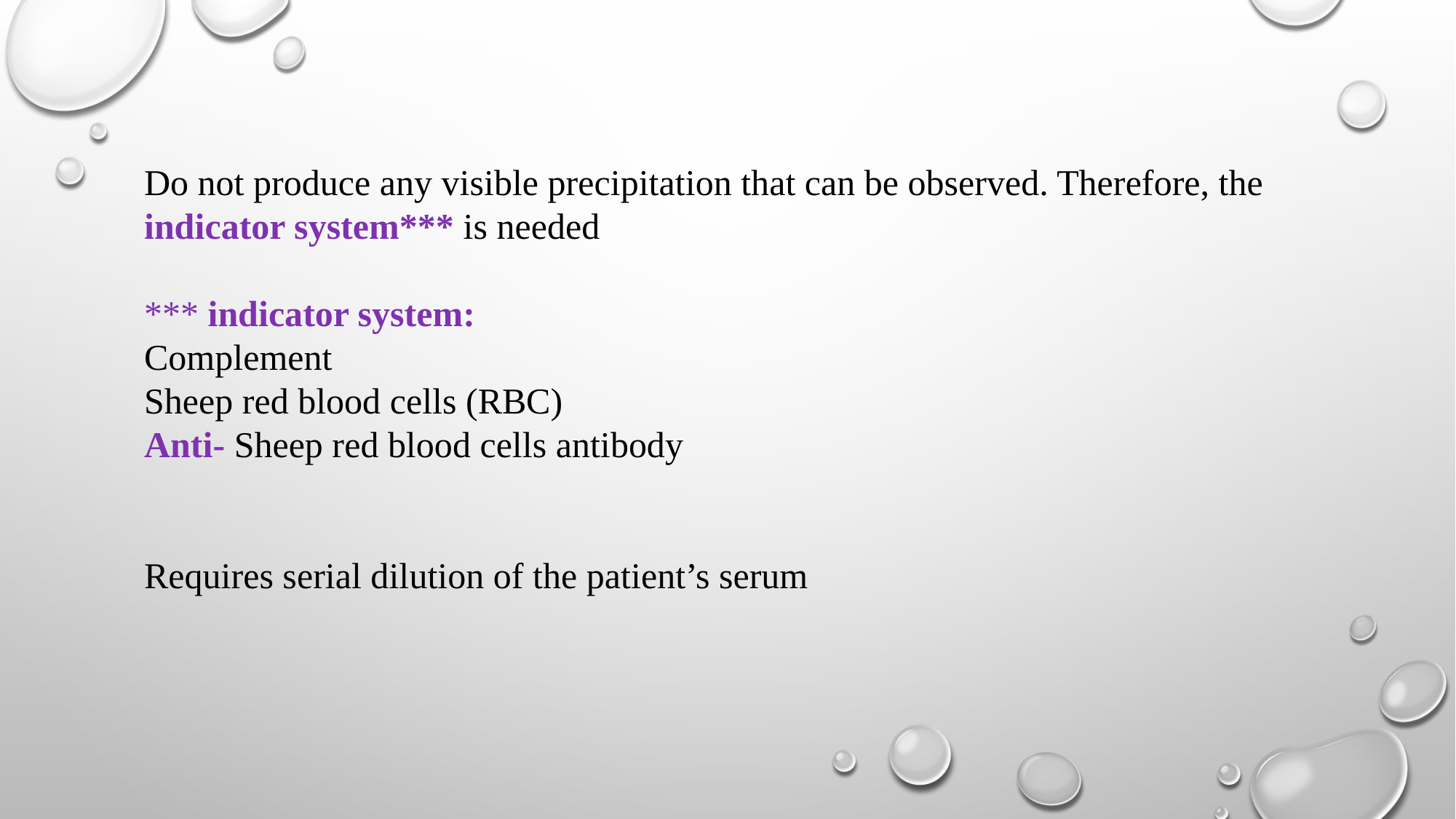

Do not produce any visible precipitation that can be observed. Therefore, the indicator system*** is needed

*** indicator system:
Complement
Sheep red blood cells (RBC)
Anti- Sheep red blood cells antibody

Requires serial dilution of the patient’s serum